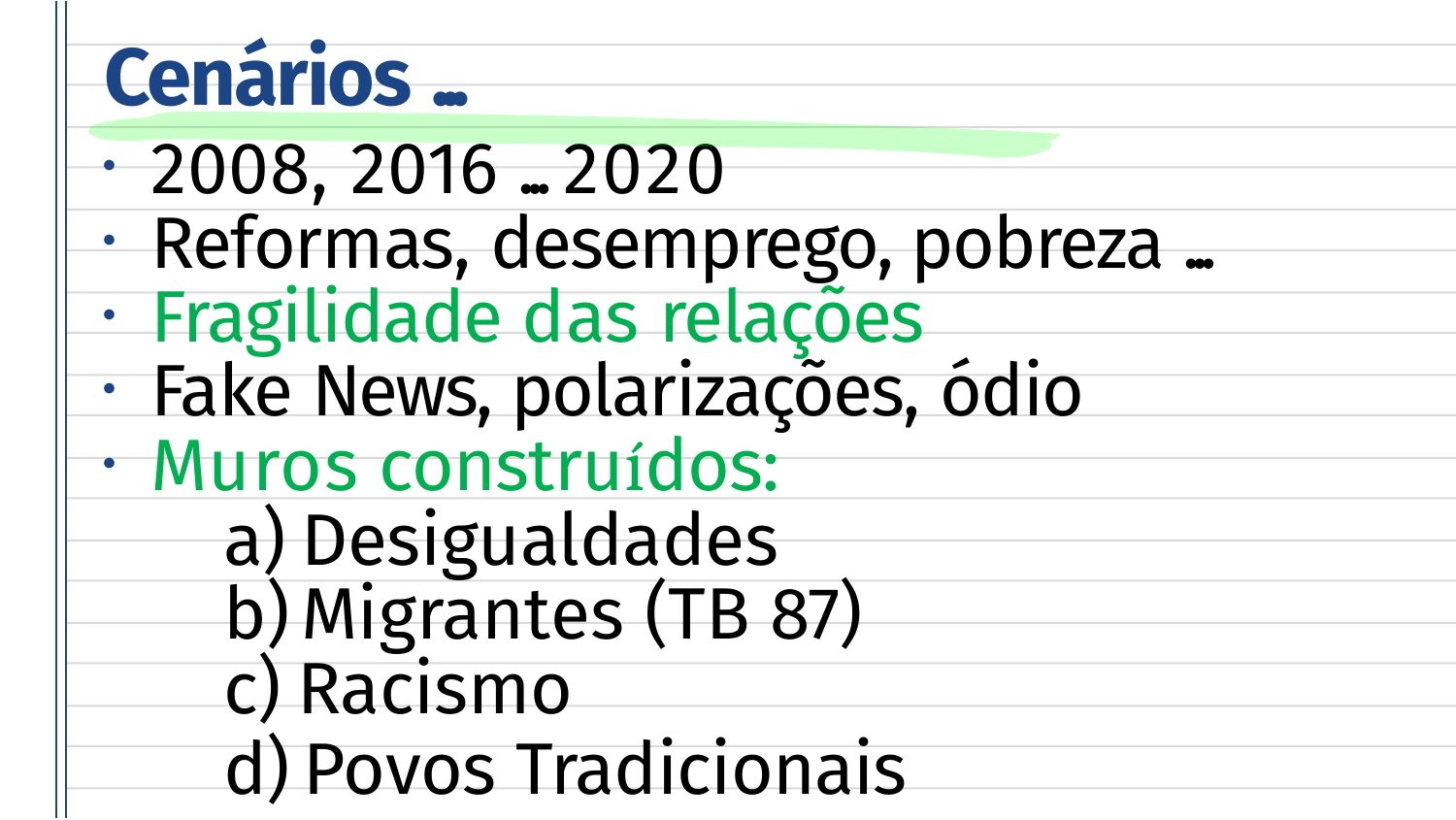

# Cenários ...

2008, 2016 ... 2020
Reformas, desemprego, pobreza ...
Fragilidade das relações
Fake News, polarizações, ódio
Muros construídos:
Desigualdades
Migrantes (TB 87)
Racismo
Povos Tradicionais